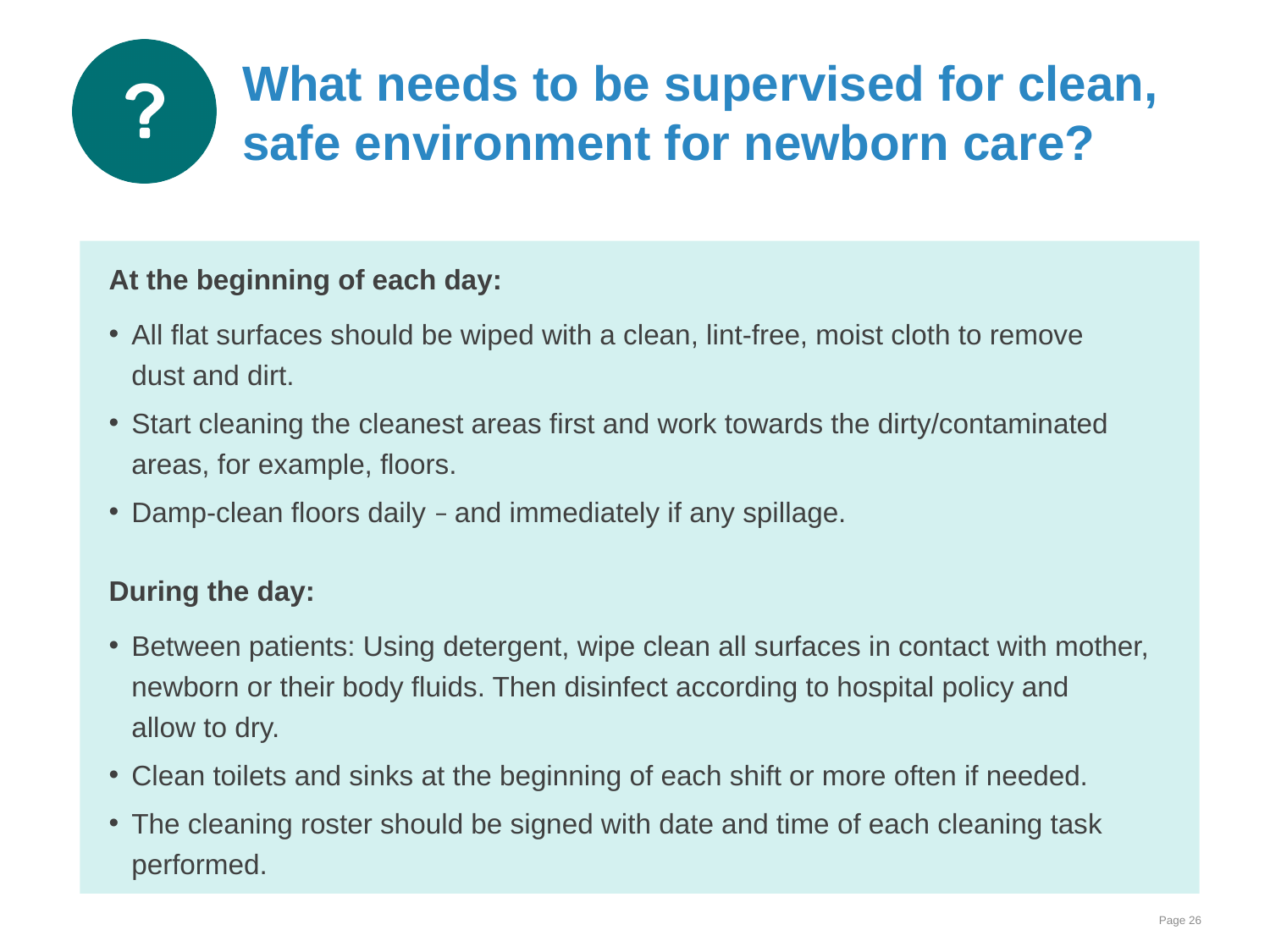

# What needs to be supervised for clean, safe environment for newborn care?

At the beginning of each day:
All flat surfaces should be wiped with a clean, lint-free, moist cloth to remove
dust and dirt.
Start cleaning the cleanest areas first and work towards the dirty/contaminated
areas, for example, floors.
Damp-clean floors daily – and immediately if any spillage.

During the day:
Between patients: Using detergent, wipe clean all surfaces in contact with mother,
newborn or their body fluids. Then disinfect according to hospital policy and
allow to dry.
Clean toilets and sinks at the beginning of each shift or more often if needed.
The cleaning roster should be signed with date and time of each cleaning task
performed.